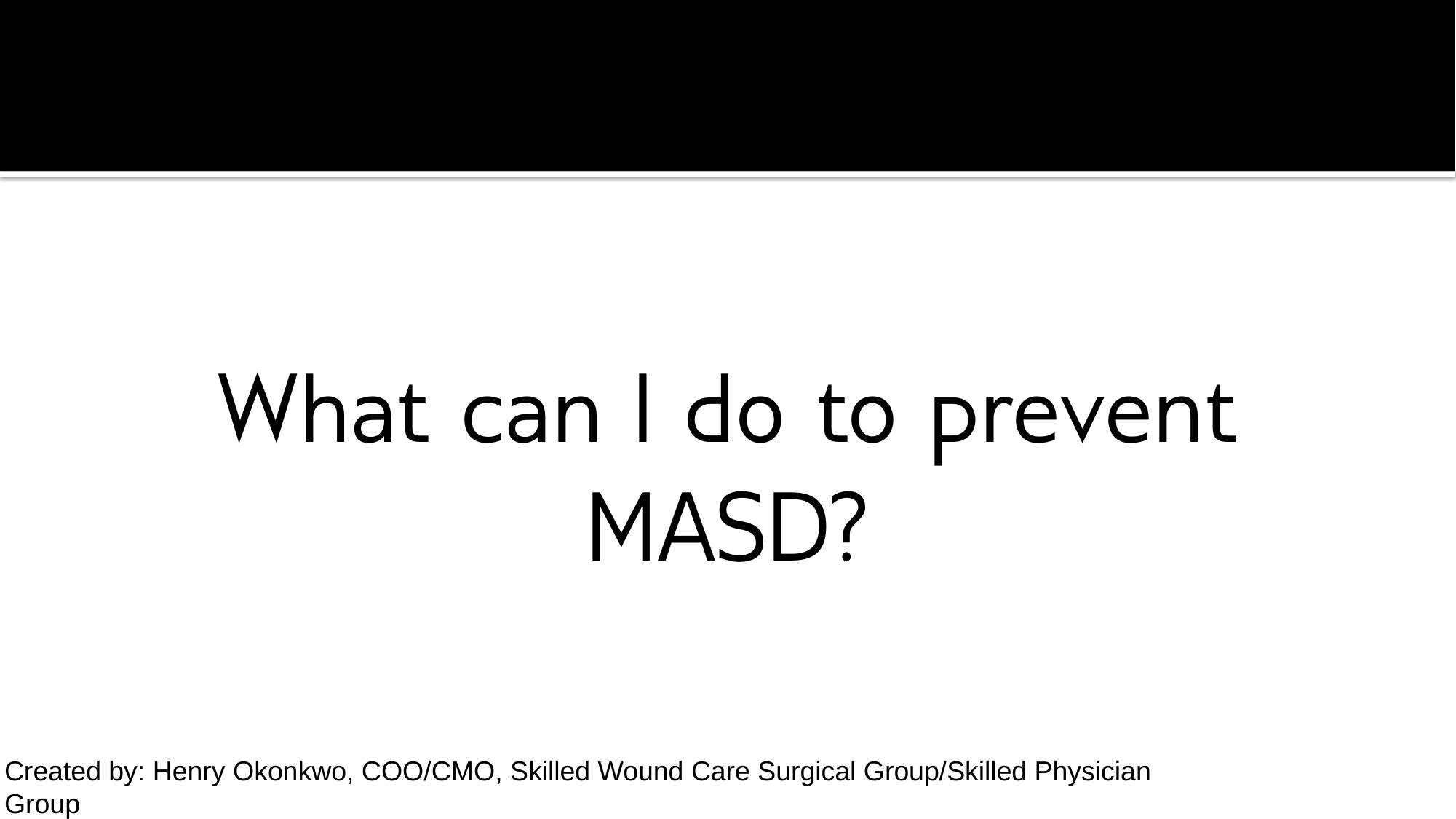

What can I do to prevent MASD?
Created by: Henry Okonkwo, COO/CMO, Skilled Wound Care Surgical Group/Skilled Physician  Group
For: CAHF Quality Improvement Subcommittee, All Rights Reserved®️, Do not copy without permission.